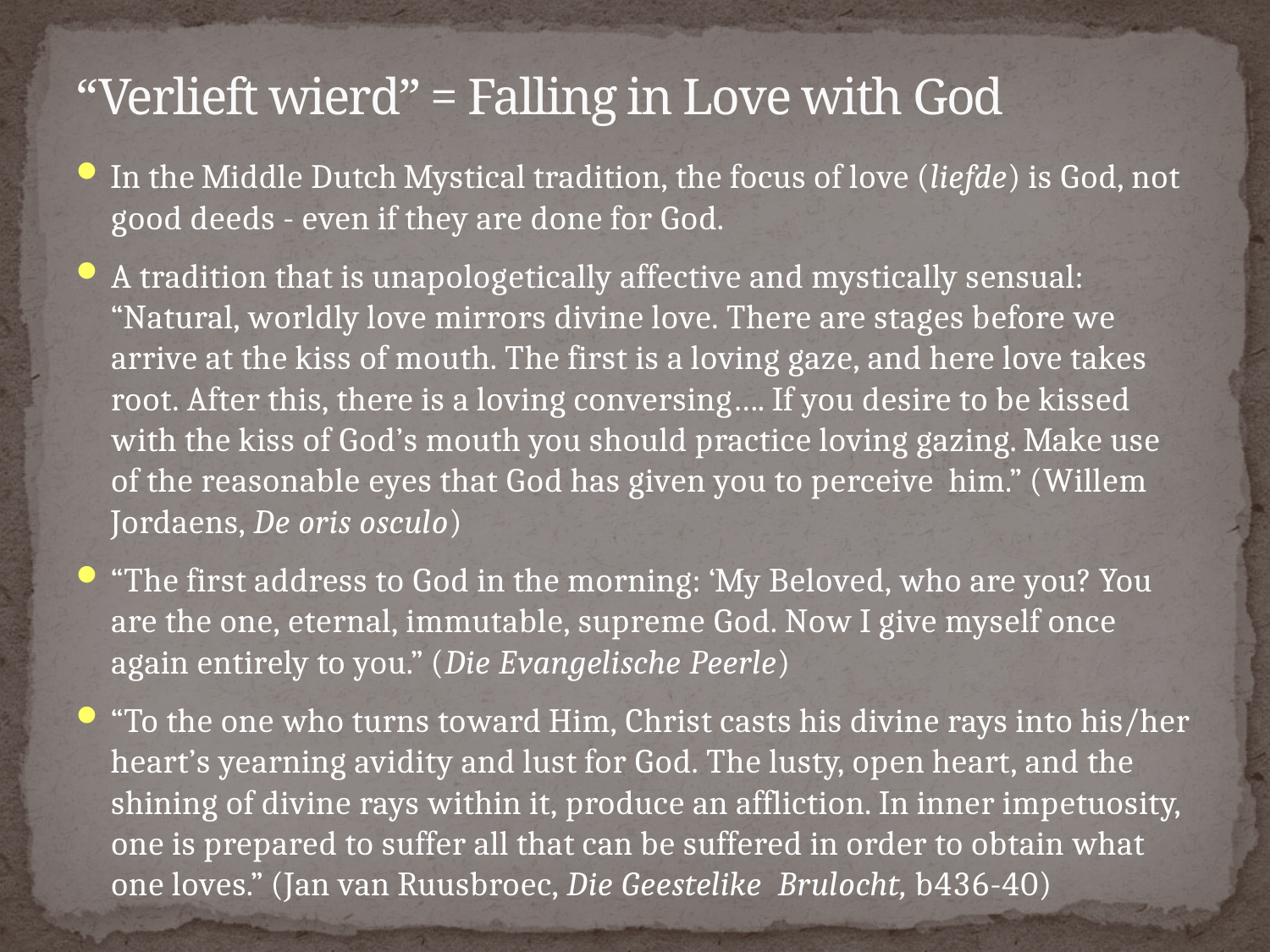

# “Verlieft wierd” = Falling in Love with God
In the Middle Dutch Mystical tradition, the focus of love (liefde) is God, not good deeds - even if they are done for God.
A tradition that is unapologetically affective and mystically sensual: “Natural, worldly love mirrors divine love. There are stages before we arrive at the kiss of mouth. The first is a loving gaze, and here love takes root. After this, there is a loving conversing…. If you desire to be kissed with the kiss of God’s mouth you should practice loving gazing. Make use of the reasonable eyes that God has given you to perceive  him.” (Willem Jordaens, De oris osculo)
“The first address to God in the morning: ‘My Beloved, who are you? You are the one, eternal, immutable, supreme God. Now I give myself once again entirely to you.” (Die Evangelische Peerle)
“To the one who turns toward Him, Christ casts his divine rays into his/her heart’s yearning avidity and lust for God. The lusty, open heart, and the shining of divine rays within it, produce an affliction. In inner impetuosity, one is prepared to suffer all that can be suffered in order to obtain what one loves.” (Jan van Ruusbroec, Die Geestelike  Brulocht, b436-40)